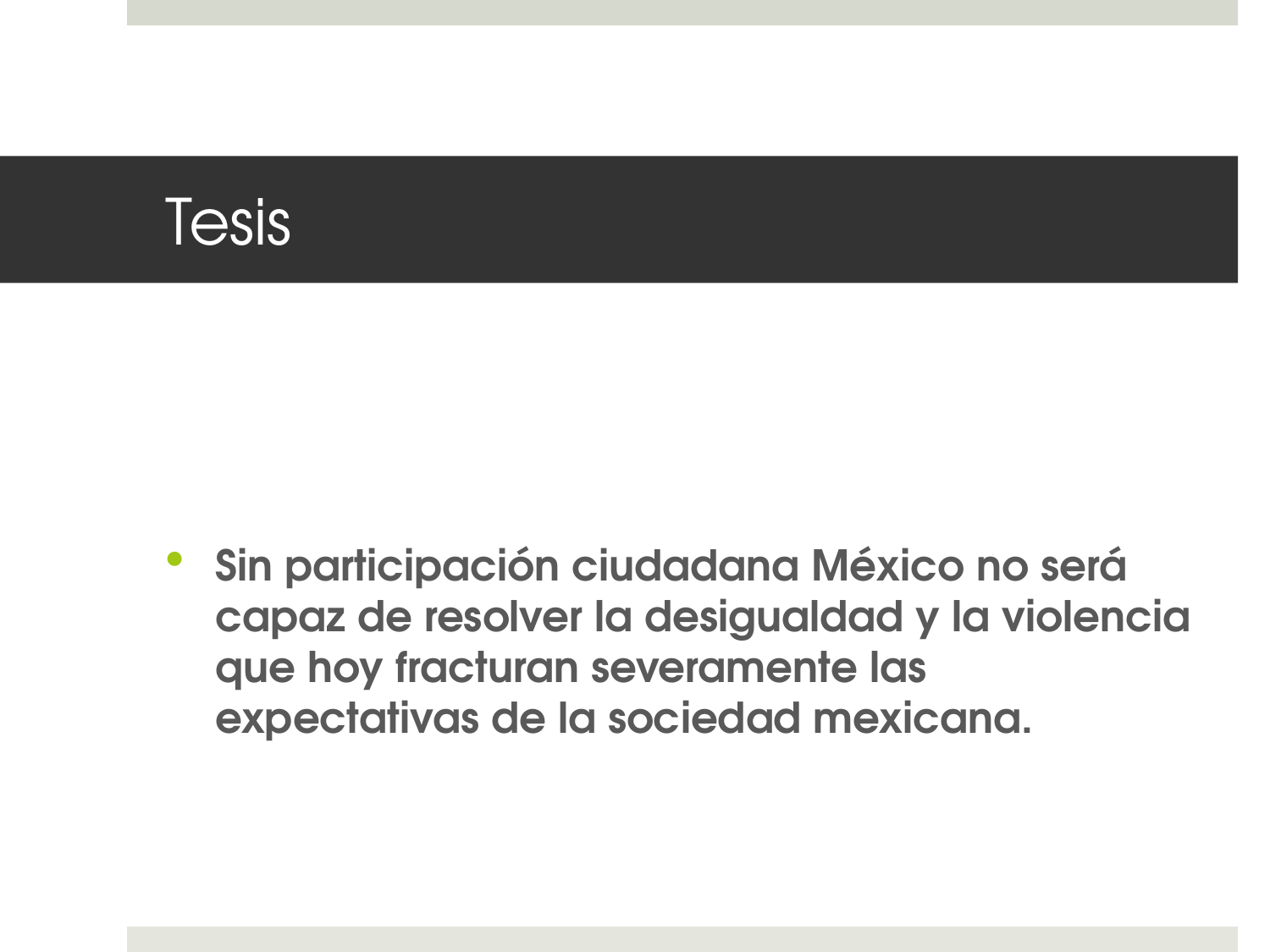

# Tesis

Sin participación ciudadana México no será capaz de resolver la desigualdad y la violencia que hoy fracturan severamente las expectativas de la sociedad mexicana.